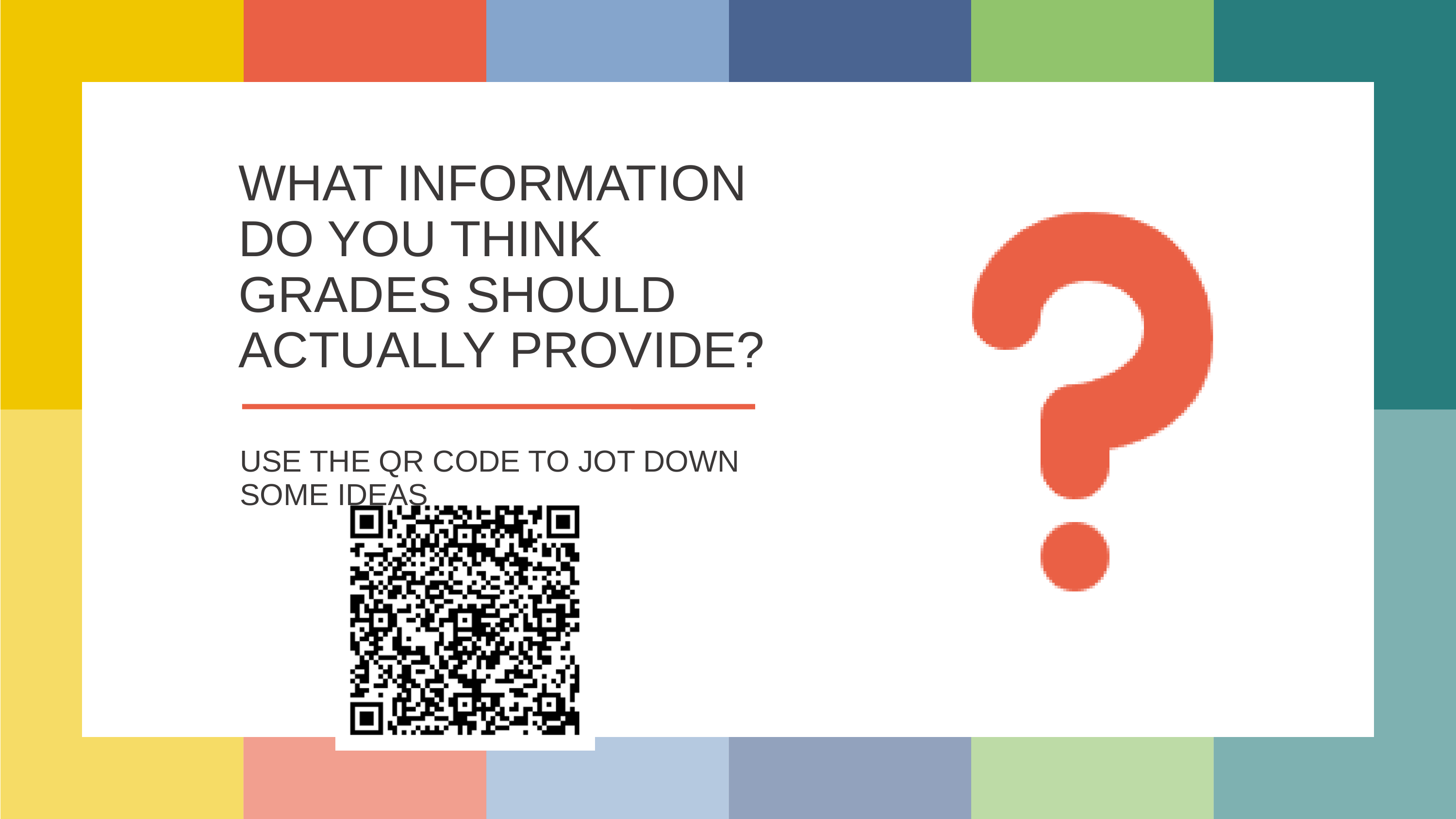

WHAT INFORMATION DO YOU THINK GRADES SHOULD ACTUALLY PROVIDE?

USE THE QR CODE TO JOT DOWN SOME IDEAS